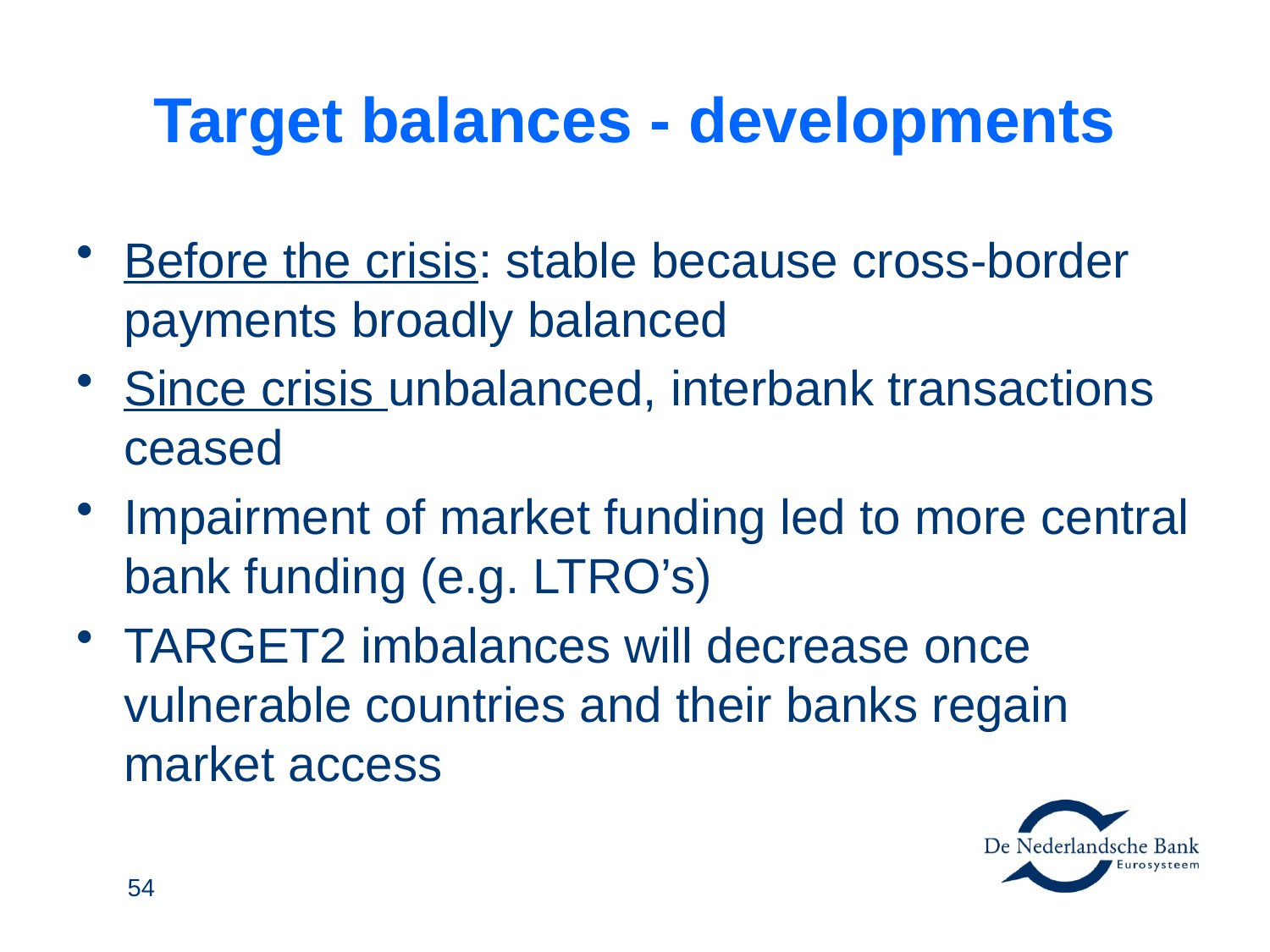

# Target balances - developments
Before the crisis: stable because cross-border payments broadly balanced
Since crisis unbalanced, interbank transactions ceased
Impairment of market funding led to more central bank funding (e.g. LTRO’s)
TARGET2 imbalances will decrease once vulnerable countries and their banks regain market access

54